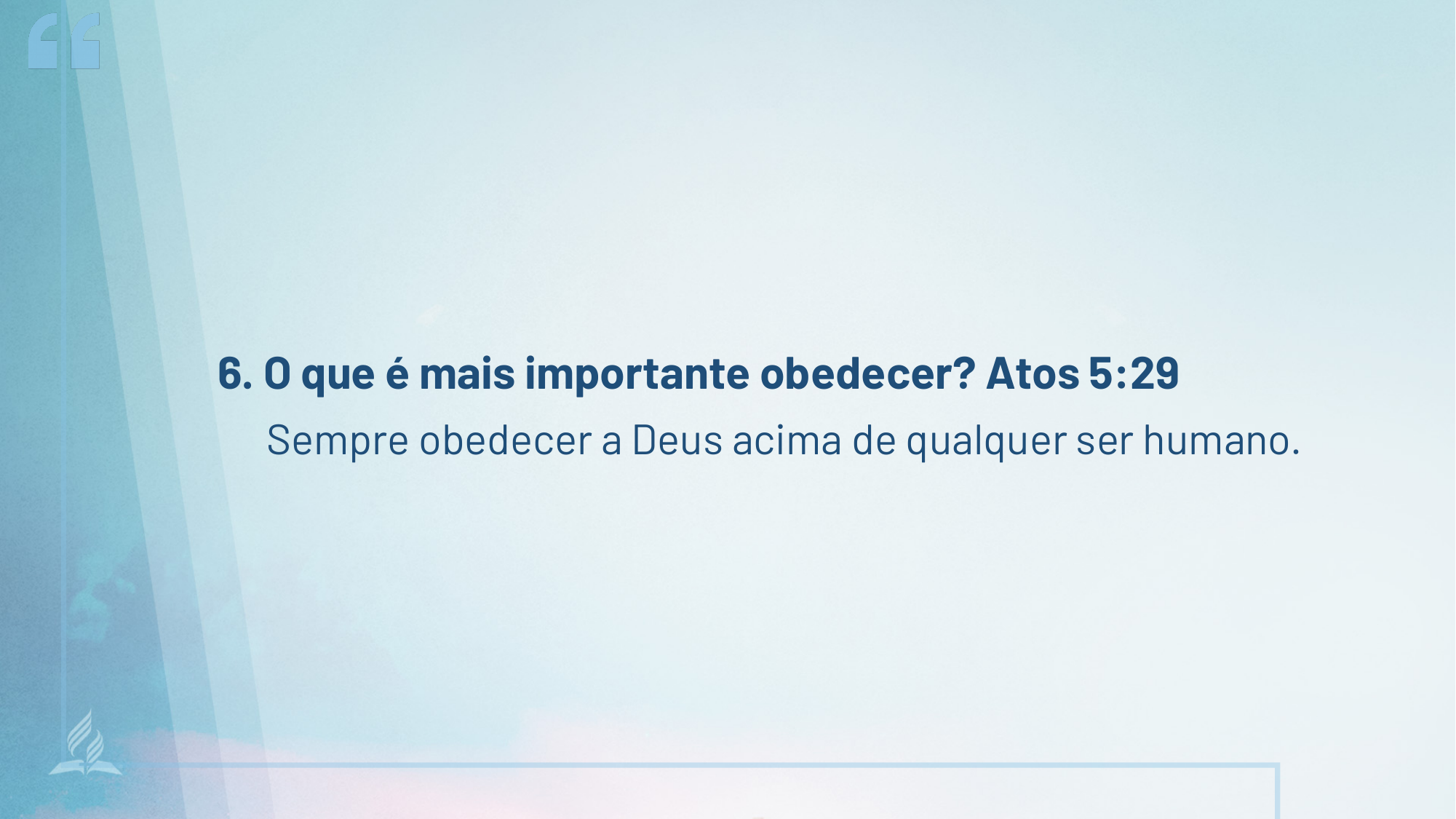

6. O que é mais importante obedecer? Atos 5:29
Sempre obedecer a Deus acima de qualquer ser humano.